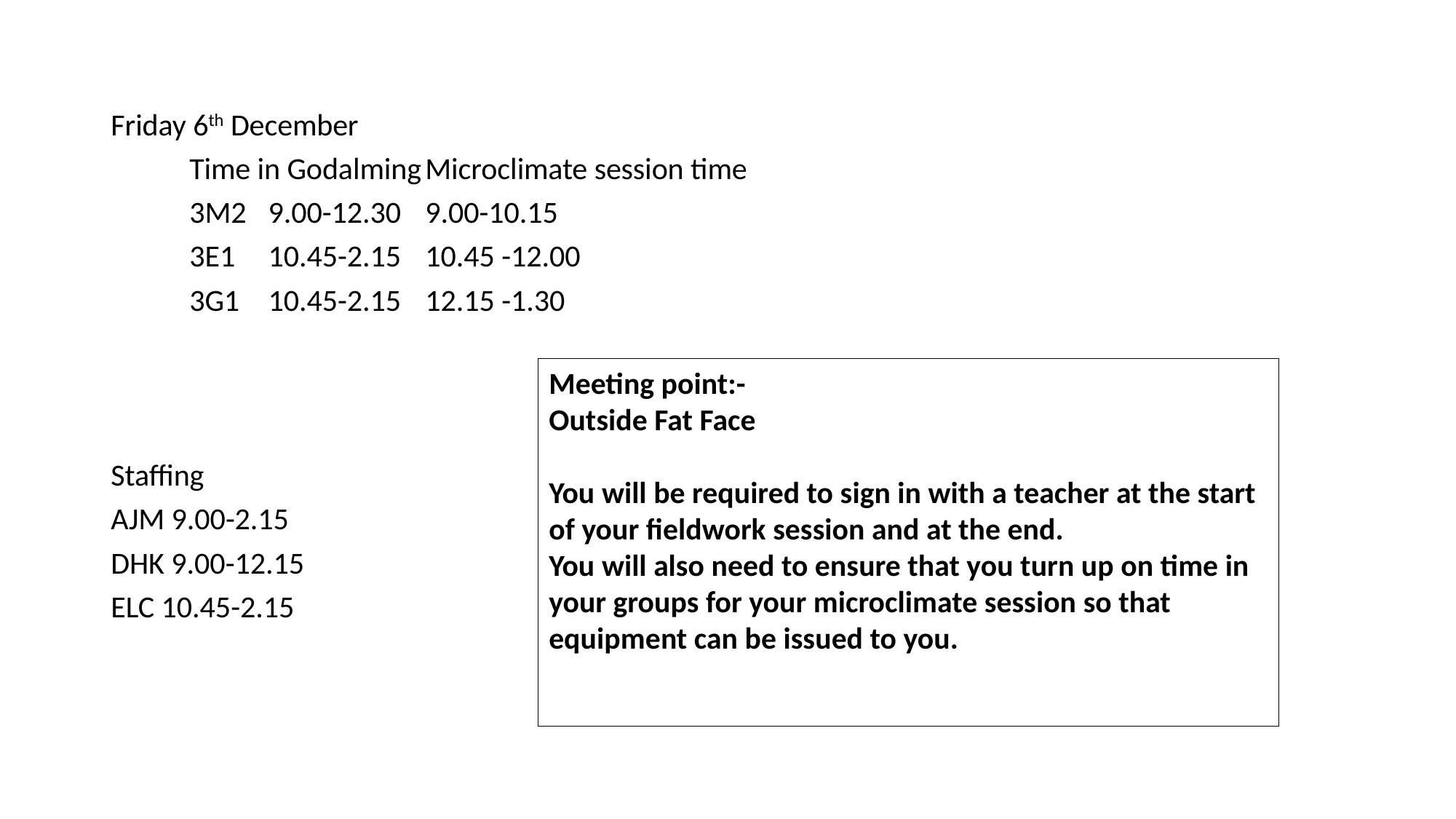

Friday 6th December
	Time in Godalming			Microclimate session time
	3M2 	9.00-12.30  			9.00-10.15
	3E1	10.45-2.15 			10.45 -12.00
	3G1	10.45-2.15			12.15 -1.30

Staffing
AJM 9.00-2.15
DHK 9.00-12.15
ELC 10.45-2.15

Meeting point:-
Outside Fat Face

You will be required to sign in with a teacher at the start of your fieldwork session and at the end.
You will also need to ensure that you turn up on time in your groups for your microclimate session so that equipment can be issued to you.